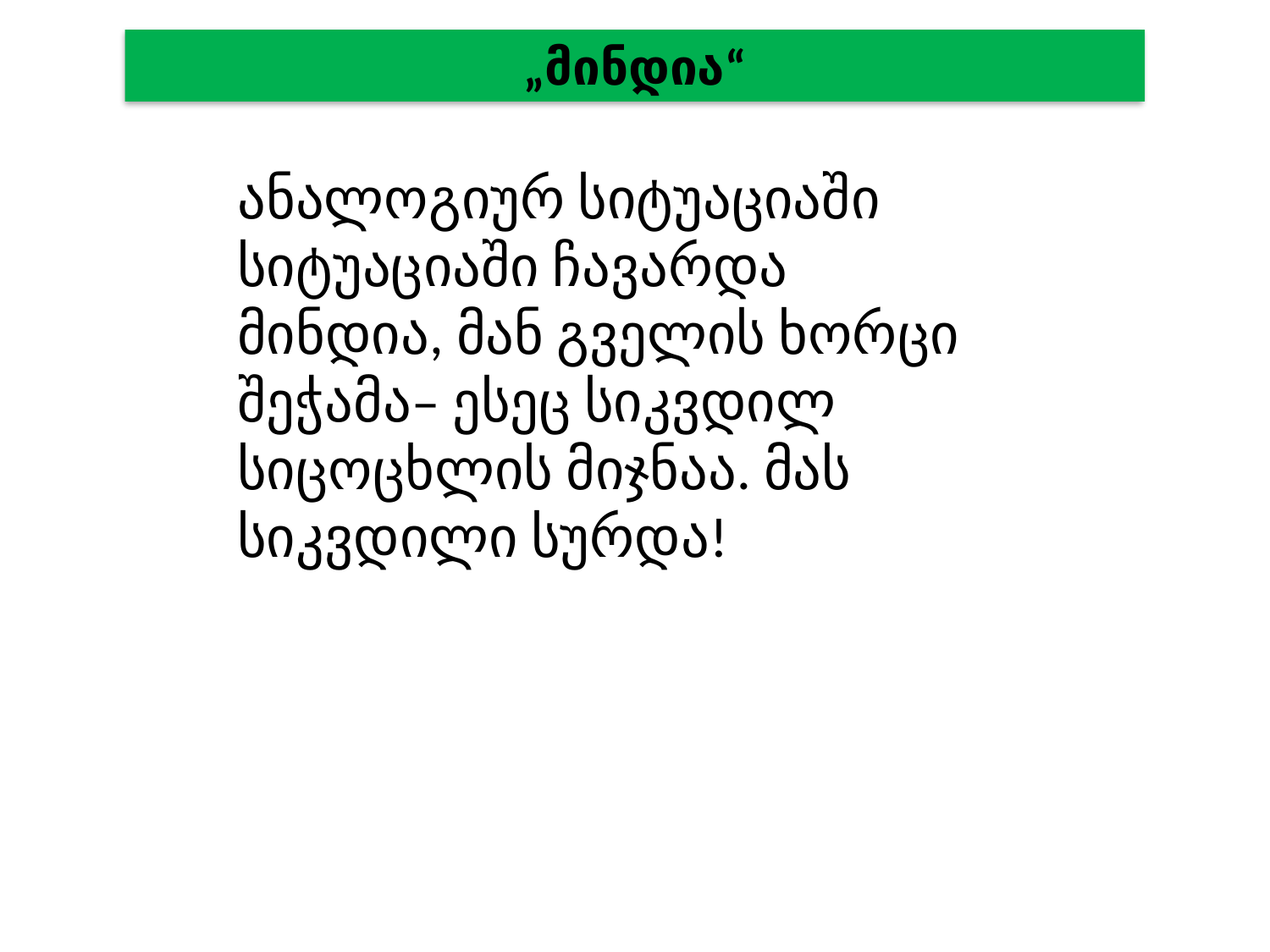

„მინდია“
ანალოგიურ სიტუაციაში სიტუაციაში ჩავარდა
მინდია, მან გველის ხორცი შეჭამა– ესეც სიკვდილ
სიცოცხლის მიჯნაა. მას სიკვდილი სურდა!